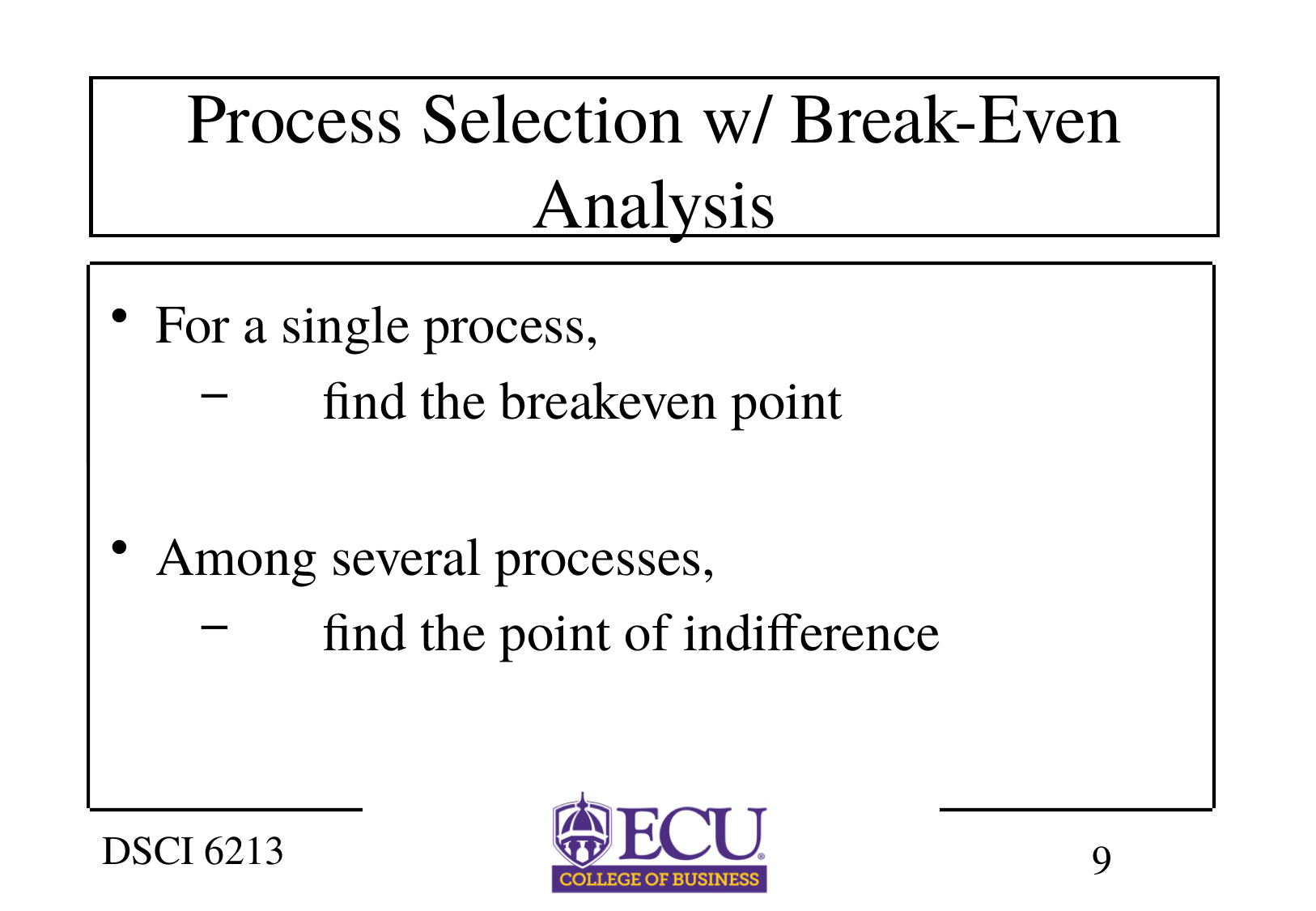

# Process Selection w/ Break-Even Analysis
For a single process,
	find the breakeven point

Among several processes,
	find the point of indifference